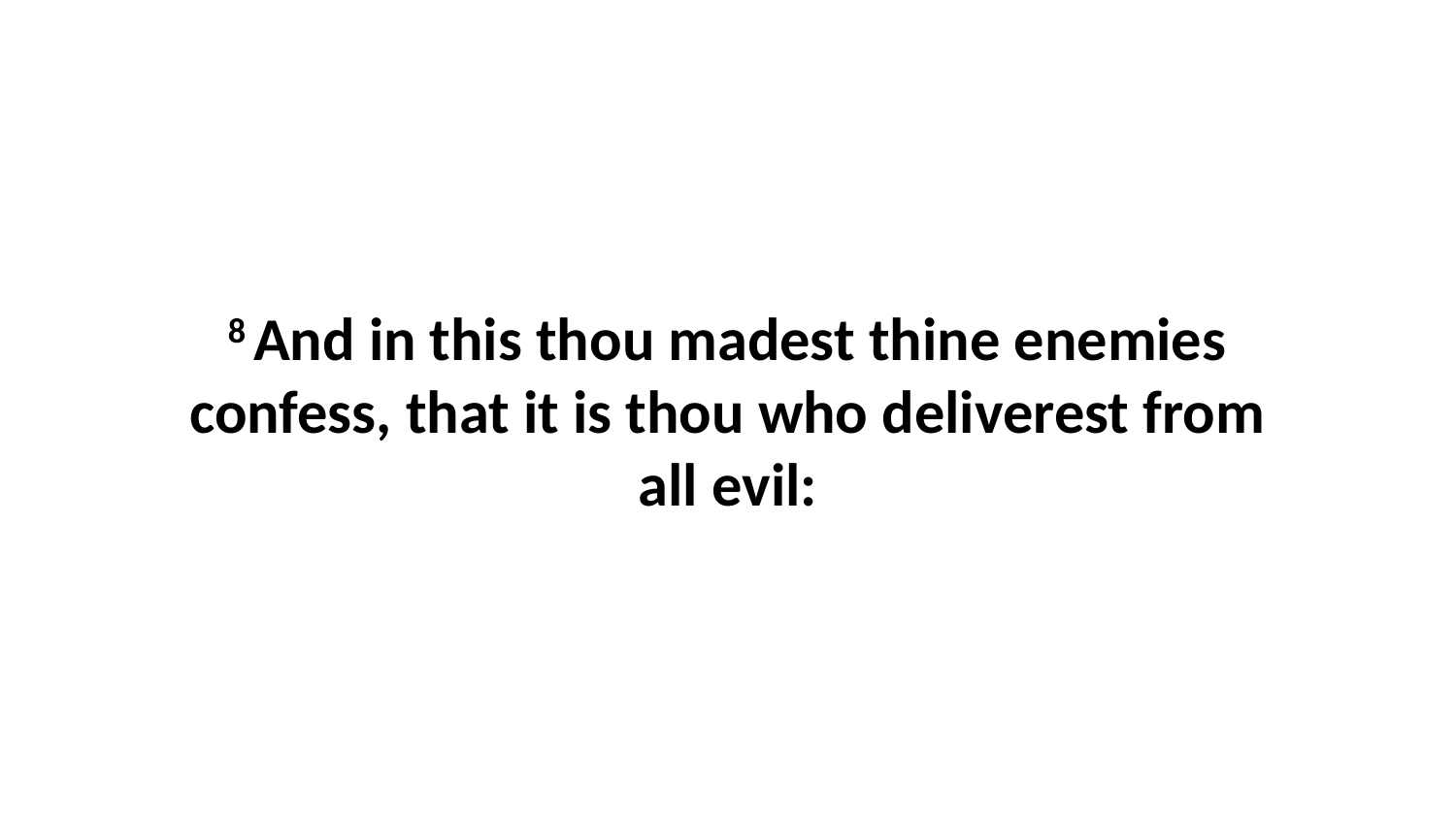

8 And in this thou madest thine enemies confess, that it is thou who deliverest from all evil: